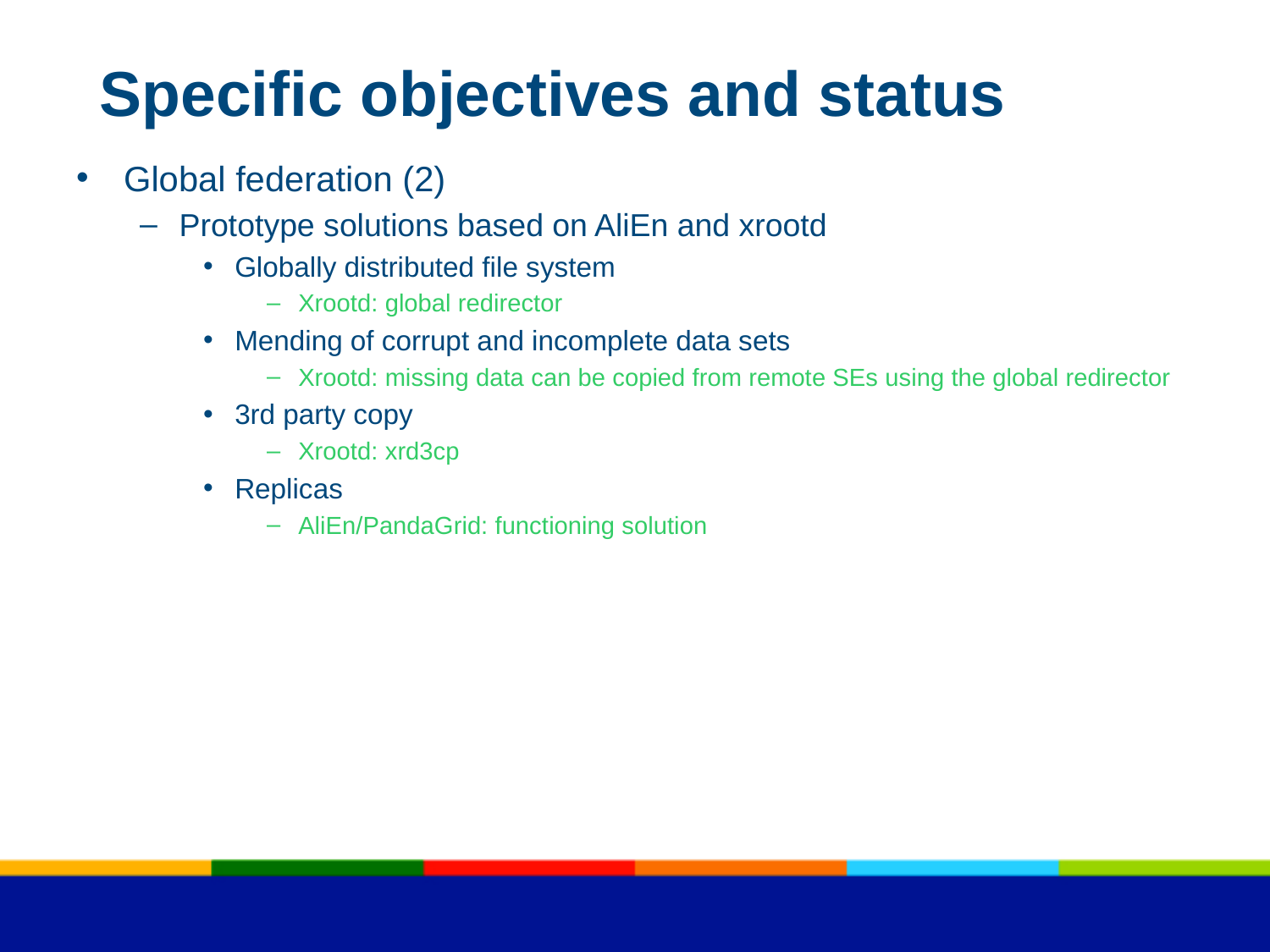

# Specific objectives and status
Global federation (2)
Prototype solutions based on AliEn and xrootd
Globally distributed file system
Xrootd: global redirector
Mending of corrupt and incomplete data sets
Xrootd: missing data can be copied from remote SEs using the global redirector
3rd party copy
Xrootd: xrd3cp
Replicas
AliEn/PandaGrid: functioning solution